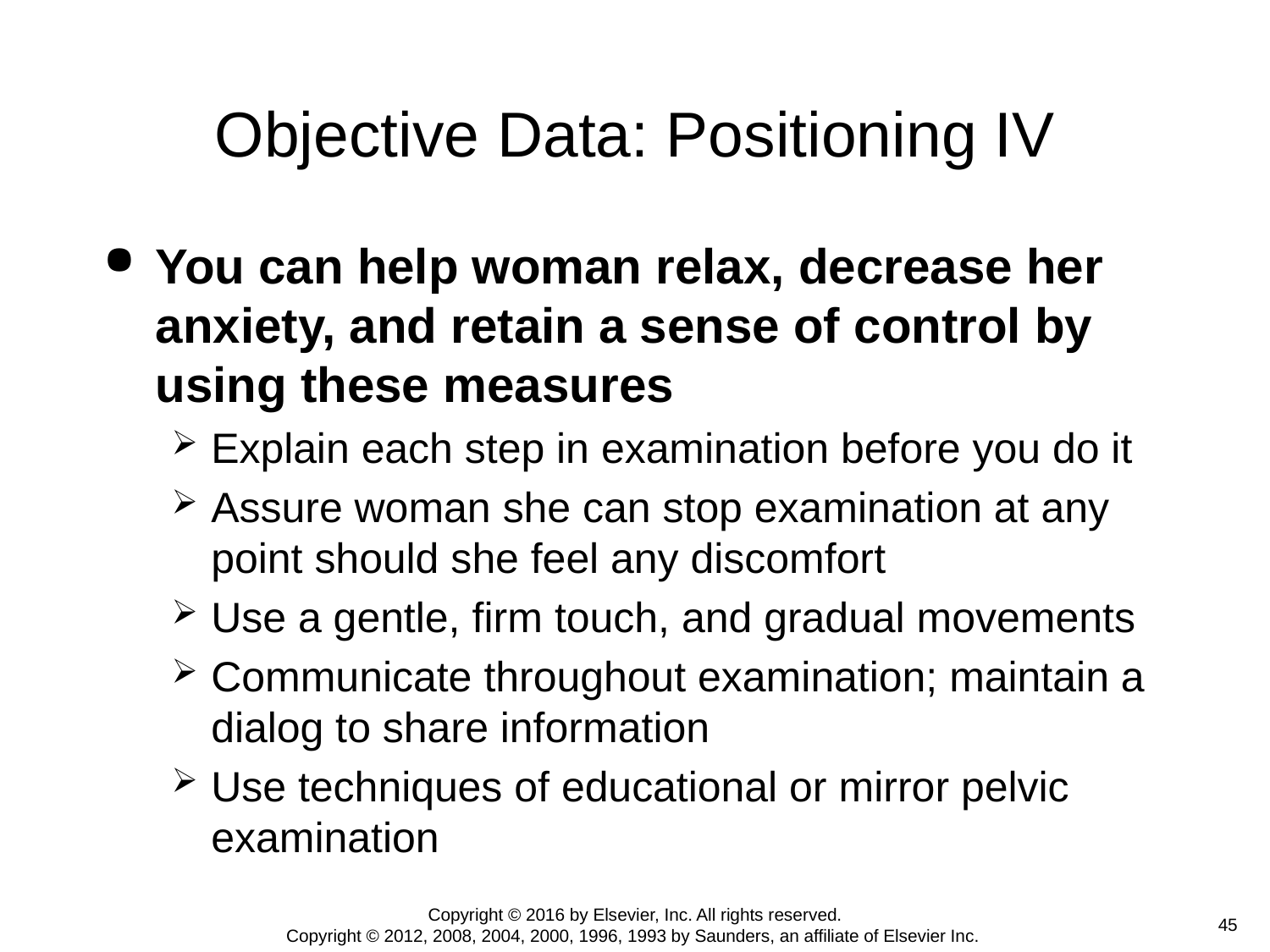

# Objective Data: Positioning IV
You can help woman relax, decrease her anxiety, and retain a sense of control by using these measures
Explain each step in examination before you do it
Assure woman she can stop examination at any point should she feel any discomfort
Use a gentle, firm touch, and gradual movements
Communicate throughout examination; maintain a dialog to share information
Use techniques of educational or mirror pelvic examination
Copyright © 2016 by Elsevier, Inc. All rights reserved.
Copyright © 2012, 2008, 2004, 2000, 1996, 1993 by Saunders, an affiliate of Elsevier Inc.
 45